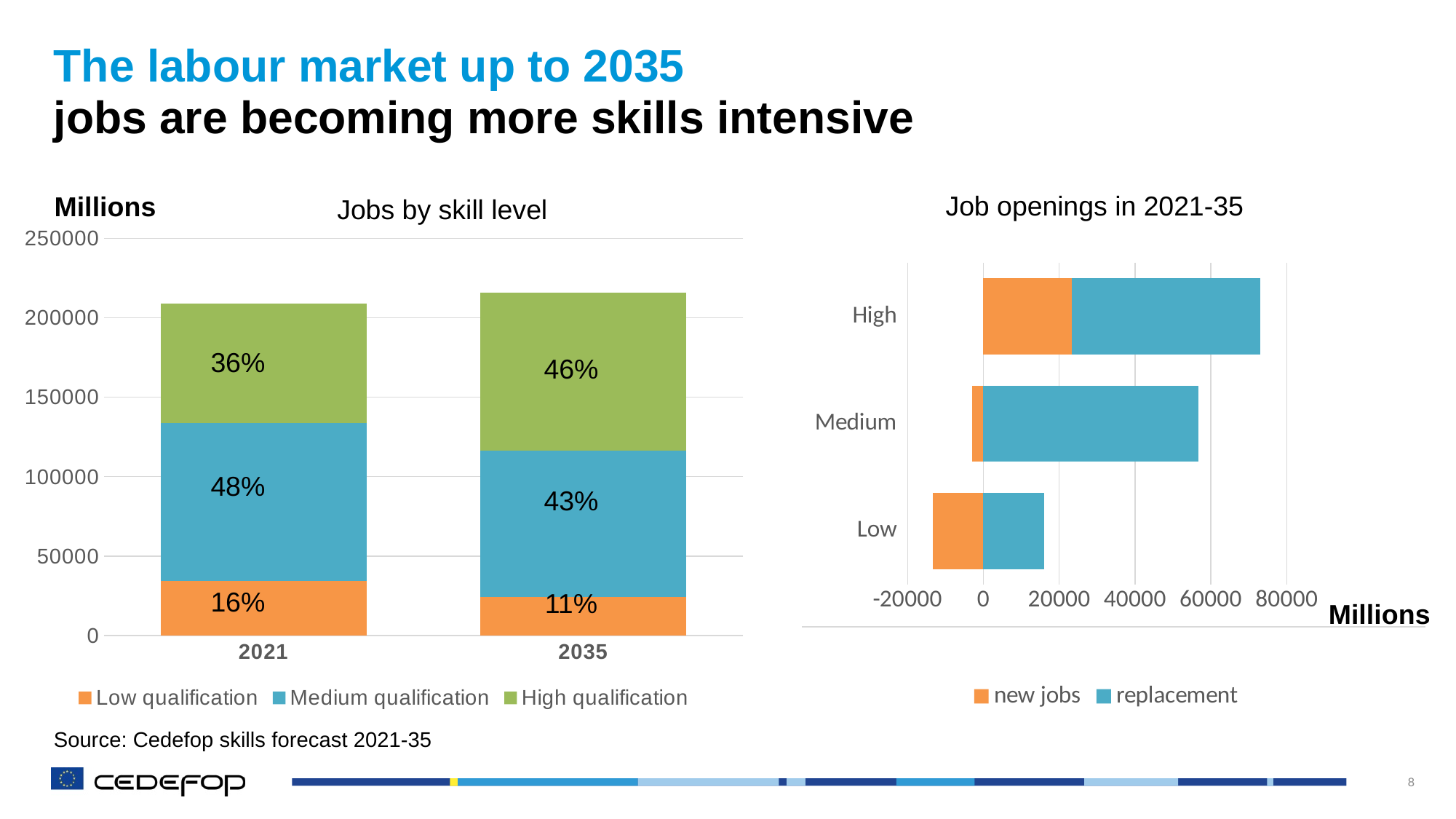

The labour market up to 2035
jobs are becoming more skills intensive
Job openings in 2021-35
Millions
Jobs by skill level

### Chart

| Category | Low qualification | Medium qualification | High qualification |
|---|---|---|---|
| 2021 | 34353.28603096493 | 99252.24626743571 | 75109.80770159925 |
| 2035 | 24423.234599242507 | 91964.73710512274 | 99336.01029563505 |

### Chart

| Category | new jobs | replacement |
|---|---|---|
| Low | -13344.278831174488 | 15993.653057696833 |
| Medium | -3053.266751486218 | 56711.8312618032 |
| High | 23406.1875826607 | 49658.63918573459 |
36%
46%
48%
43%
16%
11%
Millions
Source: Cedefop skills forecast 2021-35
8